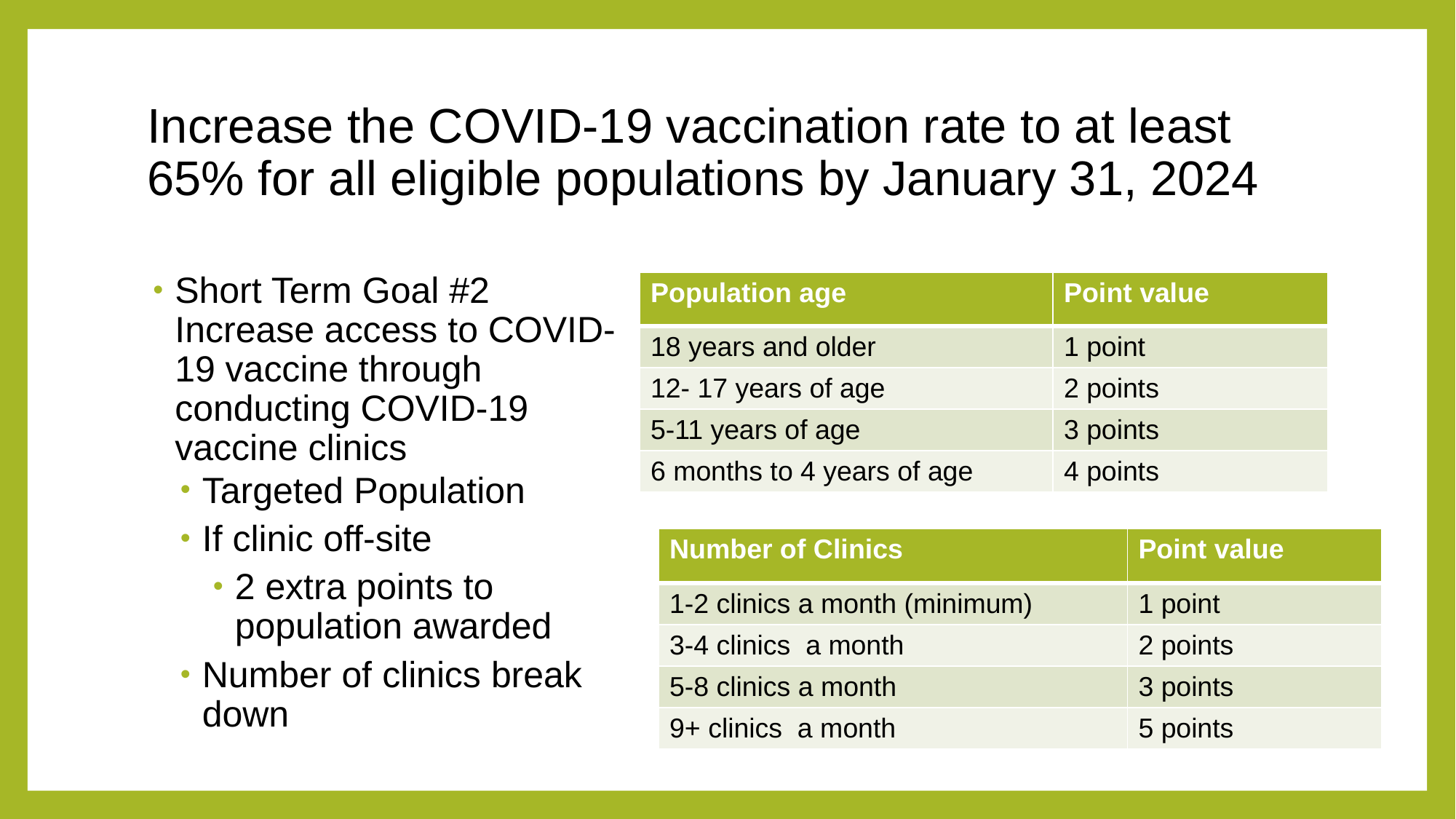

# Increase the COVID-19 vaccination rate to at least 65% for all eligible populations by January 31, 2024
Short Term Goal #2 Increase access to COVID-19 vaccine through conducting COVID-19 vaccine clinics
Targeted Population
If clinic off-site
2 extra points to population awarded
Number of clinics break down

| Population age | Point value |
| --- | --- |
| 18 years and older | 1 point |
| 12- 17 years of age | 2 points |
| 5-11 years of age | 3 points |
| 6 months to 4 years of age | 4 points |
| Number of Clinics | Point value |
| --- | --- |
| 1-2 clinics a month (minimum) | 1 point |
| 3-4 clinics a month | 2 points |
| 5-8 clinics a month | 3 points |
| 9+ clinics a month | 5 points |